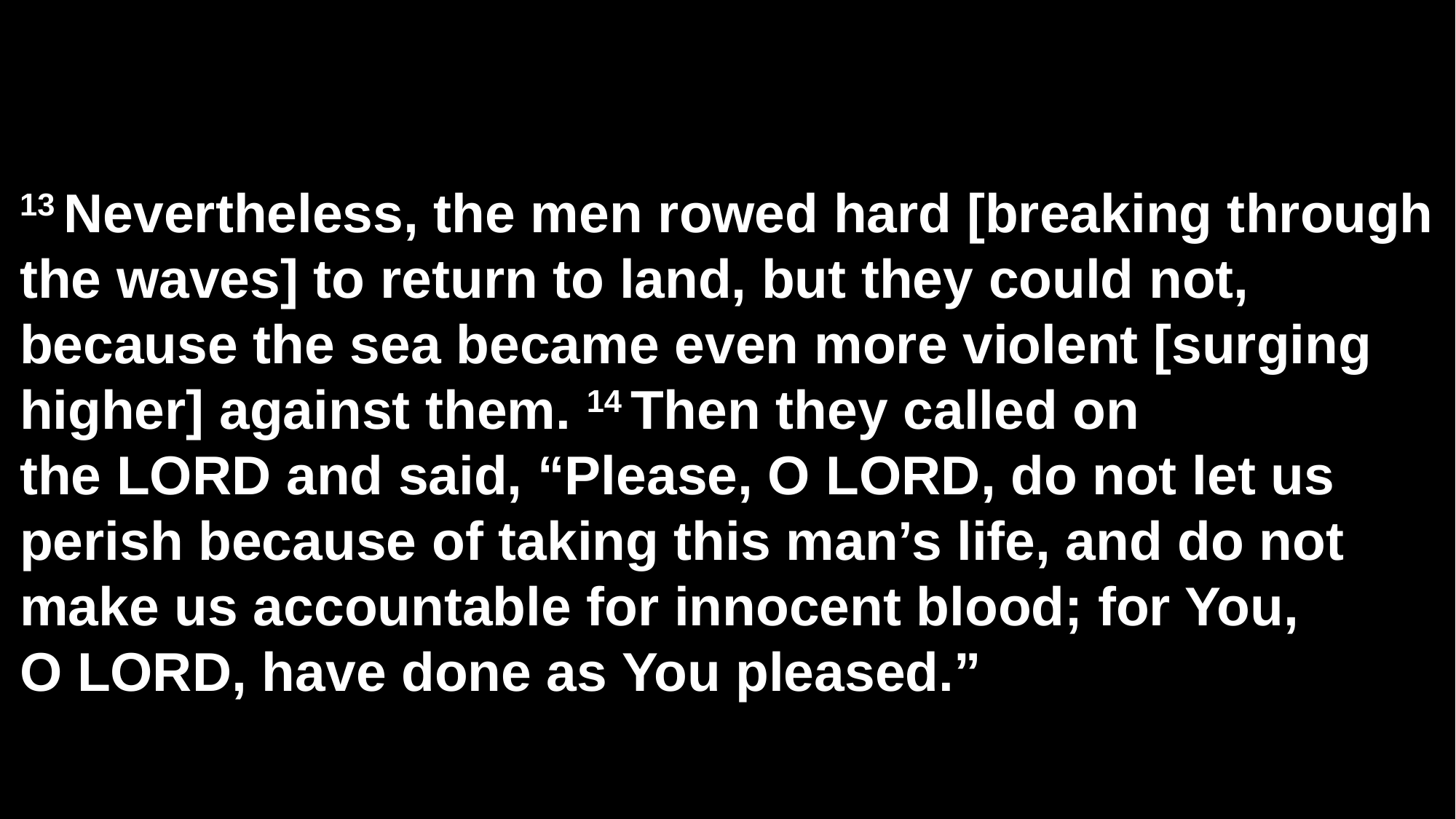

13 Nevertheless, the men rowed hard [breaking through the waves] to return to land, but they could not, because the sea became even more violent [surging higher] against them. 14 Then they called on the Lord and said, “Please, O Lord, do not let us perish because of taking this man’s life, and do not make us accountable for innocent blood; for You, O Lord, have done as You pleased.”